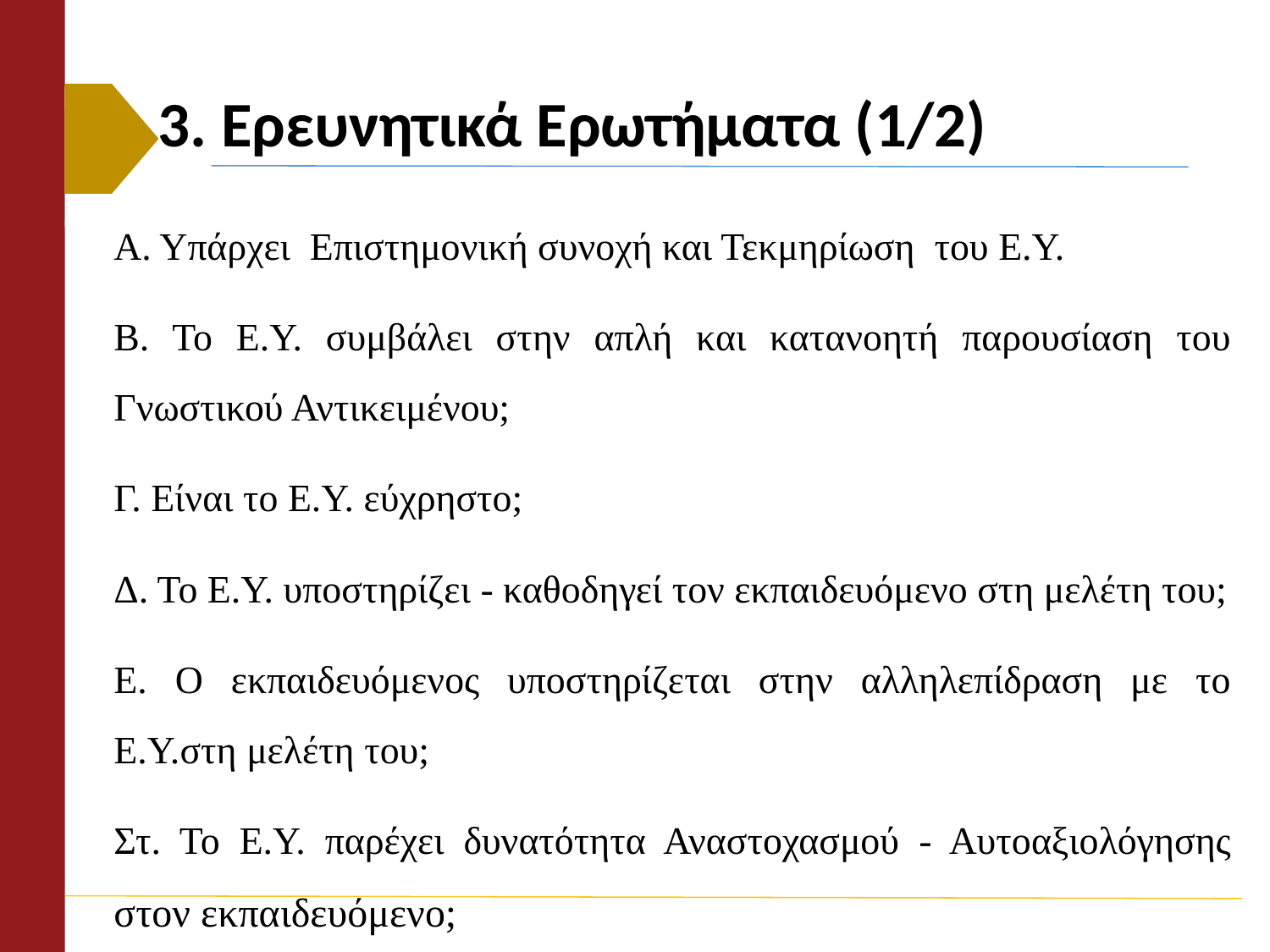

# 3. Ερευνητικά Ερωτήματα (1/2)
Α. Υπάρχει  Επιστημονική συνοχή και Τεκμηρίωση  του Ε.Υ.
Β. Το Ε.Υ. συμβάλει στην απλή και κατανοητή παρουσίαση του Γνωστικού Αντικειμένου;
Γ. Είναι το Ε.Υ. εύχρηστο;
Δ. Το Ε.Υ. υποστηρίζει - καθοδηγεί τον εκπαιδευόμενο στη μελέτη του;
Ε. Ο εκπαιδευόμενος υποστηρίζεται στην αλληλεπίδραση με το Ε.Υ.στη μελέτη του;
Στ. Το Ε.Υ. παρέχει δυνατότητα Αναστοχασμού - Αυτοαξιολόγησης στον εκπαιδευόμενο;